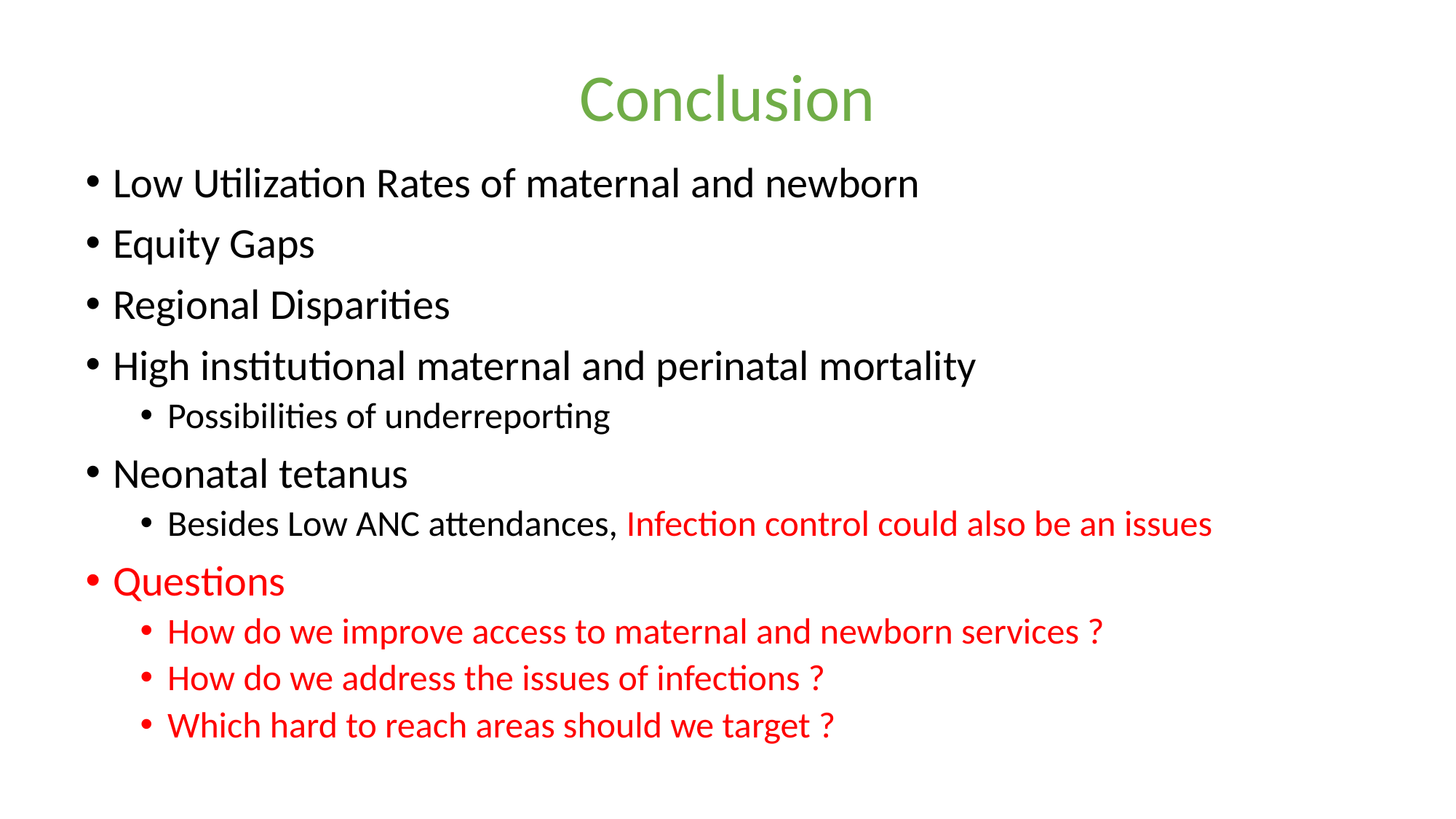

# Conclusion
Low Utilization Rates of maternal and newborn
Equity Gaps
Regional Disparities
High institutional maternal and perinatal mortality
Possibilities of underreporting
Neonatal tetanus
Besides Low ANC attendances, Infection control could also be an issues
Questions
How do we improve access to maternal and newborn services ?
How do we address the issues of infections ?
Which hard to reach areas should we target ?